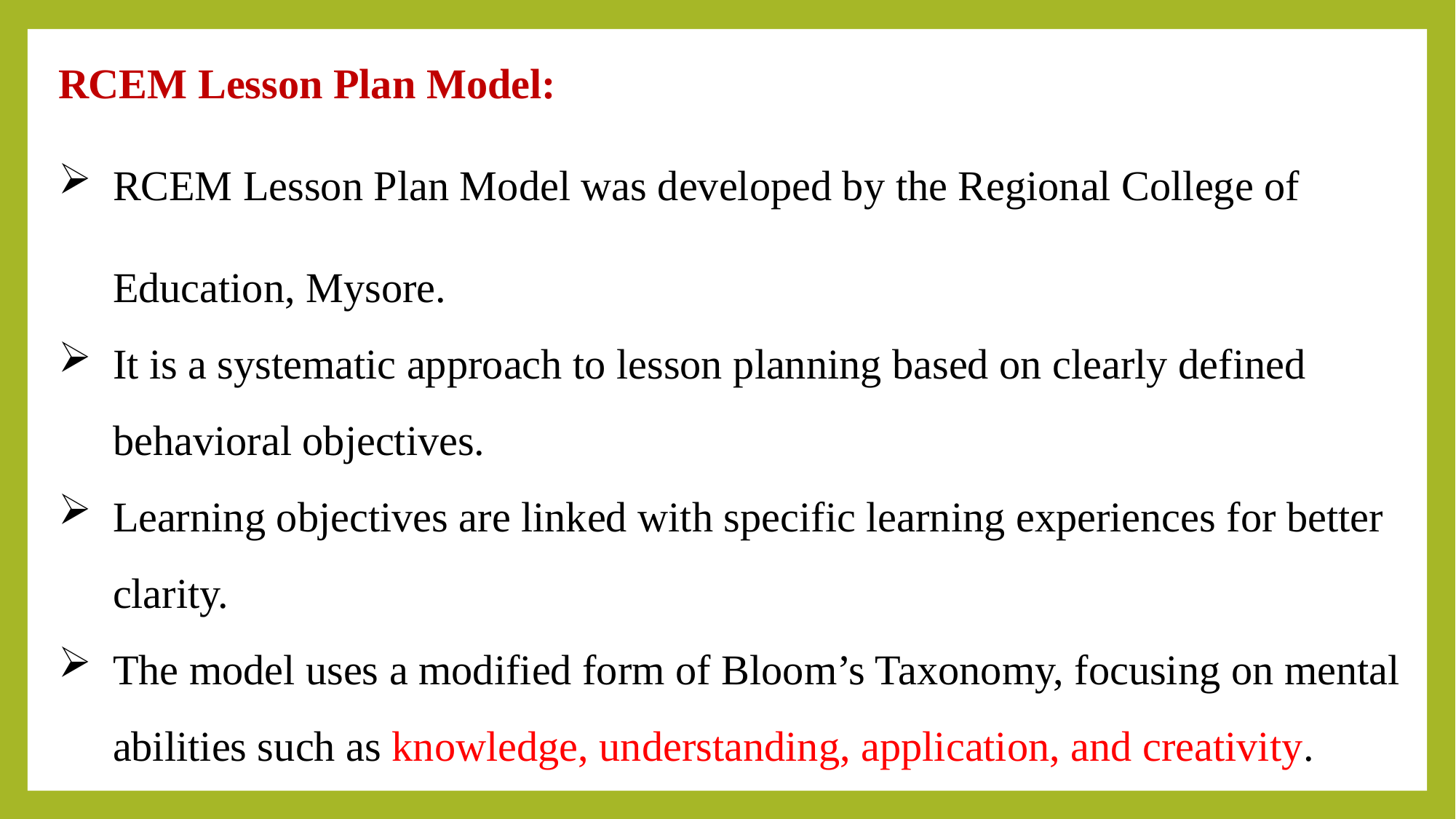

RCEM Lesson Plan Model:
RCEM Lesson Plan Model was developed by the Regional College of Education, Mysore.
It is a systematic approach to lesson planning based on clearly defined behavioral objectives.
Learning objectives are linked with specific learning experiences for better clarity.
The model uses a modified form of Bloom’s Taxonomy, focusing on mental abilities such as knowledge, understanding, application, and creativity.